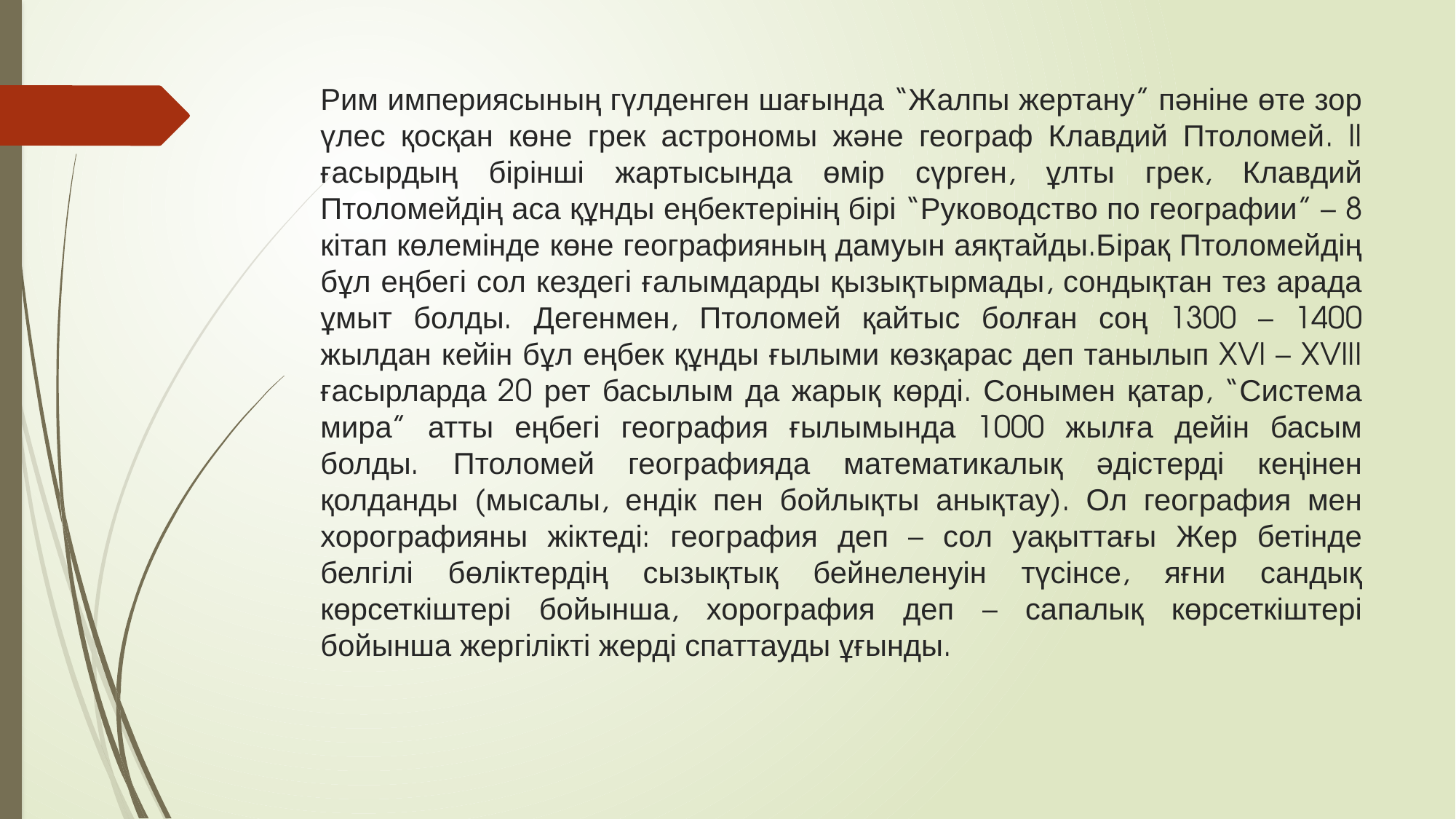

# Рим империясының гүлденген шағында “Жалпы жертану” пәніне өте зор үлес қосқан көне грек астрономы және географ Клавдий Птоломей. II ғасырдың бірінші жартысында өмір сүрген, ұлты грек, Клавдий Птоломейдің аса құнды еңбектерінің бірі “Руководство по географии” – 8 кітап көлемінде көне географияның дамуын аяқтайды.Бірақ Птоломейдің бұл еңбегі сол кездегі ғалымдарды қызықтырмады, сондықтан тез арада ұмыт болды. Дегенмен, Птоломей қайтыс болған соң 1300 – 1400 жылдан кейін бұл еңбек құнды ғылыми көзқарас деп танылып XVI – XVIII ғасырларда 20 рет басылым да жарық көрді. Сонымен қатар, “Система мира” атты еңбегі география ғылымында 1000 жылға дейін басым болды. Птоломей географияда математикалық әдістерді кеңінен қолданды (мысалы, ендік пен бойлықты анықтау). Ол география мен хорографияны жіктеді: география деп – сол уақыттағы Жер бетінде белгілі бөліктердің сызықтық бейнеленуін түсінсе, яғни сандық көрсеткіштері бойынша, хорография деп – сапалық көрсеткіштері бойынша жергілікті жерді спаттауды ұғынды.